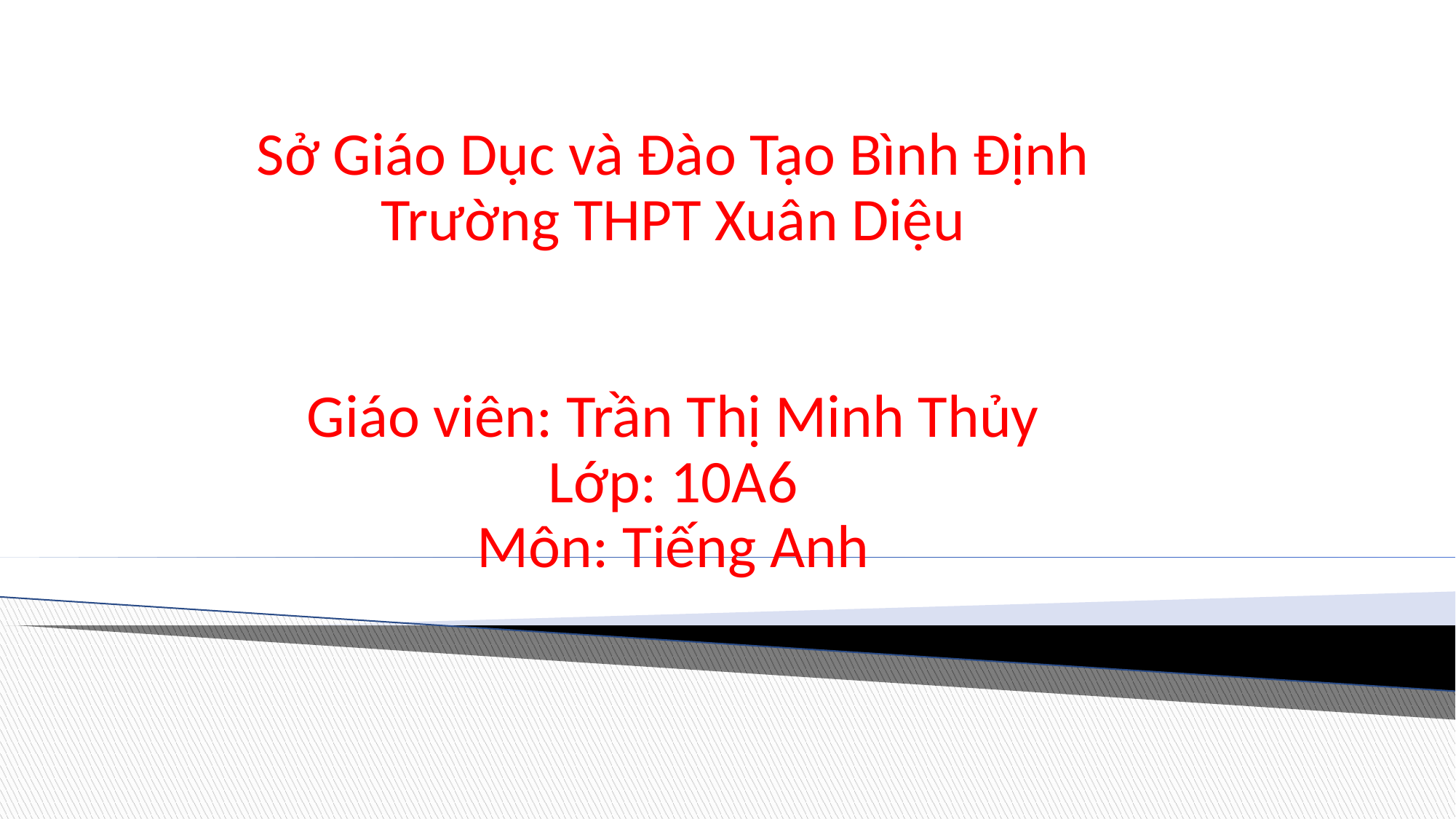

# Sở Giáo Dục và Đào Tạo Bình Định Trường THPT Xuân Diệu Giáo viên: Trần Thị Minh Thủy Lớp: 10A6 Môn: Tiếng Anh